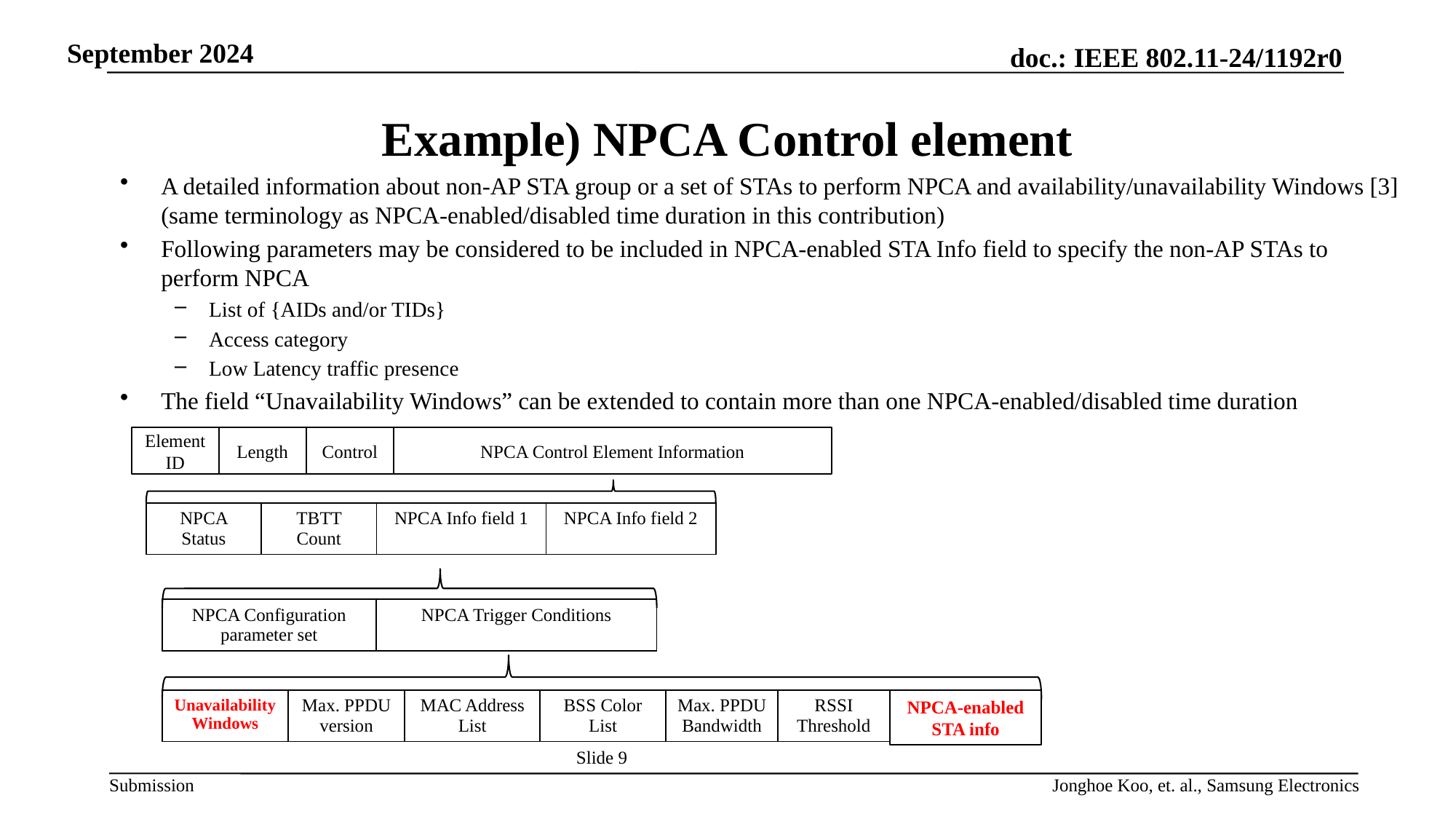

# Example) NPCA Control element
A detailed information about non-AP STA group or a set of STAs to perform NPCA and availability/unavailability Windows [3] (same terminology as NPCA-enabled/disabled time duration in this contribution)
Following parameters may be considered to be included in NPCA-enabled STA Info field to specify the non-AP STAs to perform NPCA
List of {AIDs and/or TIDs}
Access category
Low Latency traffic presence
The field “Unavailability Windows” can be extended to contain more than one NPCA-enabled/disabled time duration

Element ID
Length
Control
NPCA Control Element Information
| NPCA Status | TBTT Count | NPCA Info field 1 | NPCA Info field 2 |
| --- | --- | --- | --- |
| NPCA Configuration parameter set | NPCA Trigger Conditions |
| --- | --- |
| Unavailability Windows | Max. PPDU version | MAC Address List | BSS Color List | Max. PPDU Bandwidth | RSSI Threshold |
| --- | --- | --- | --- | --- | --- |
NPCA-enabled STA info
Slide 9
Jonghoe Koo, et. al., Samsung Electronics